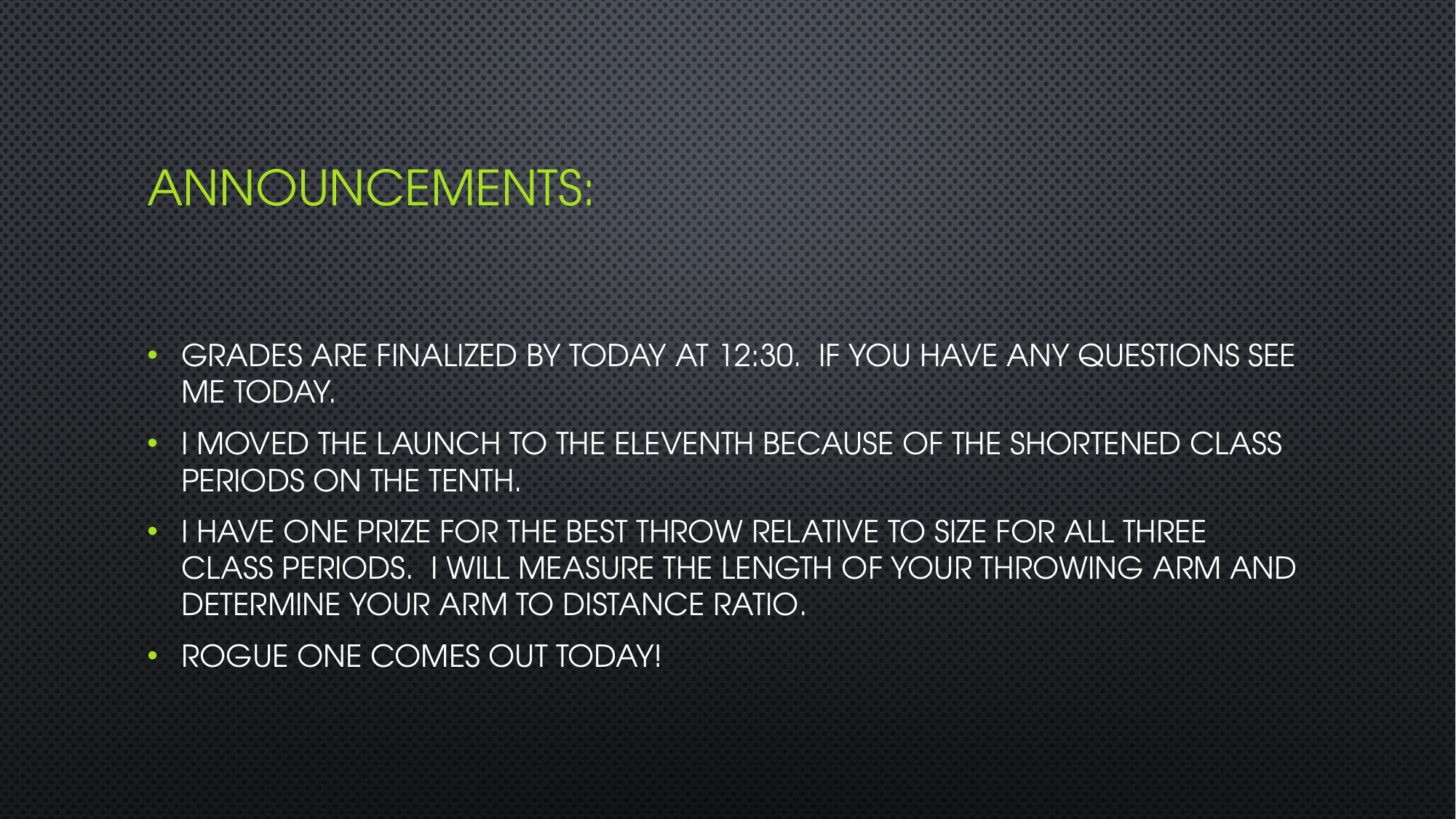

# Announcements:
Grades are finalized by today at 12:30.  If you have any questions see me today.
I moved the launch to the eleventh because of the shortened class periods on the tenth.
I have one prize for the best throw relative to size for all three class periods.  I will measure the length of your throwing arm and determine your arm to distance ratio.
ROGUE ONE COMES OUT TODAY!